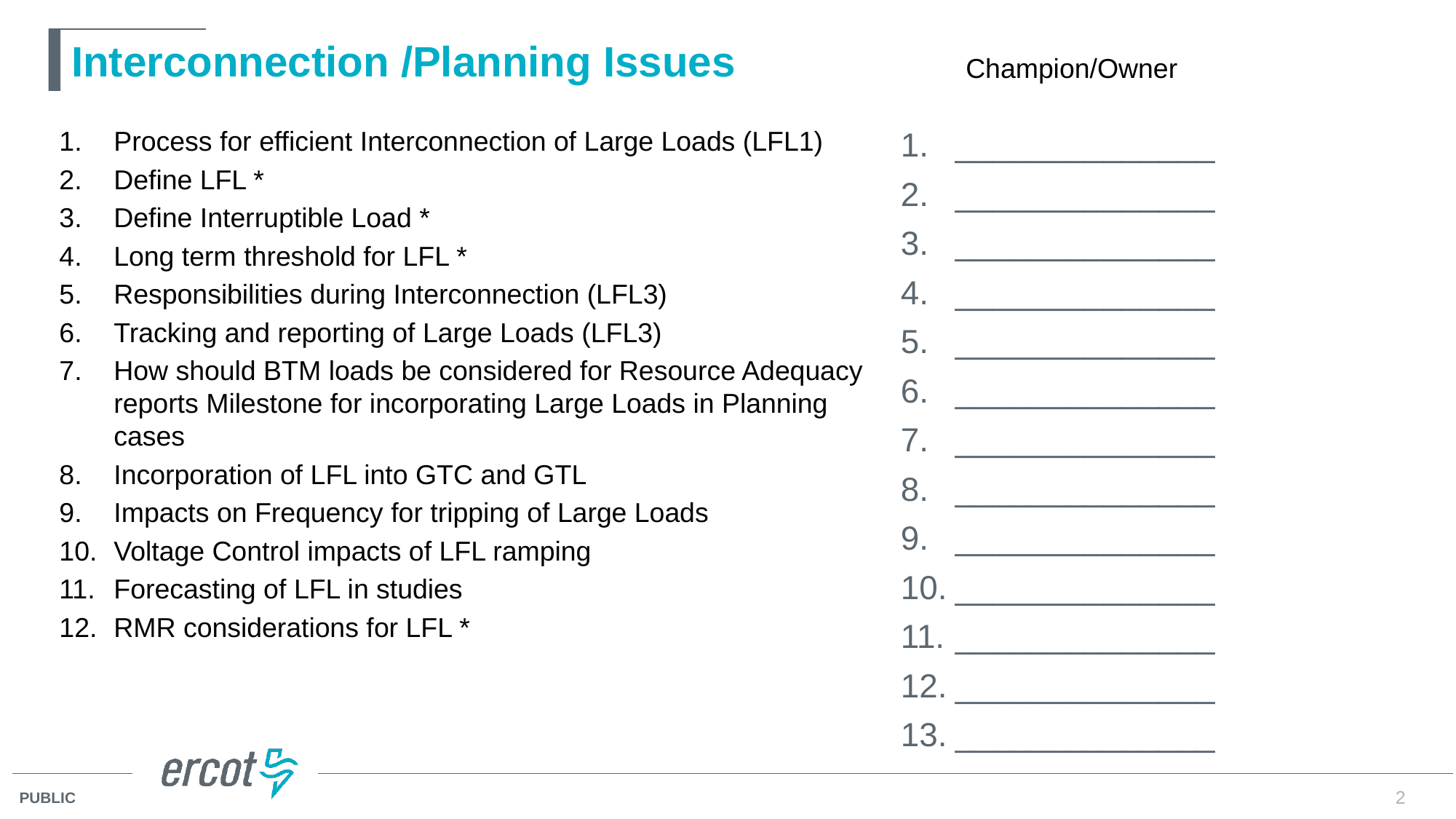

# Interconnection /Planning Issues
Champion/Owner
Process for efficient Interconnection of Large Loads (LFL1)
Define LFL *
Define Interruptible Load *
Long term threshold for LFL *
Responsibilities during Interconnection (LFL3)
Tracking and reporting of Large Loads (LFL3)
How should BTM loads be considered for Resource Adequacy reports Milestone for incorporating Large Loads in Planning cases
Incorporation of LFL into GTC and GTL
Impacts on Frequency for tripping of Large Loads
Voltage Control impacts of LFL ramping
Forecasting of LFL in studies
RMR considerations for LFL *

______________
______________
______________
______________
______________
______________
______________
______________
______________
______________
______________
______________
______________

2